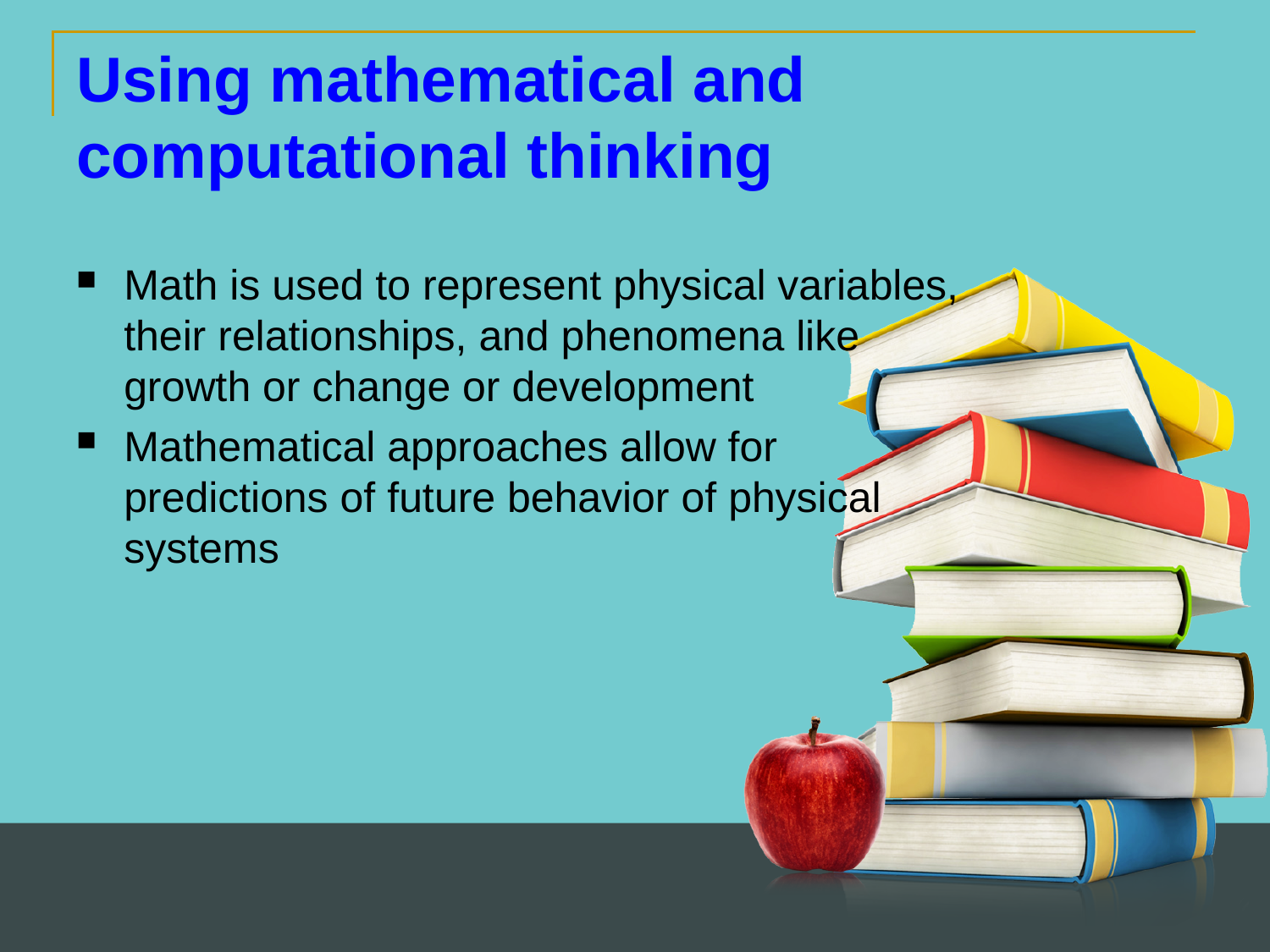

Using mathematical and computational thinking

Math is used to represent physical variables,           their relationships, and phenomena like               growth or change or development
Mathematical approaches allow for                predictions of future behavior of physical           systems